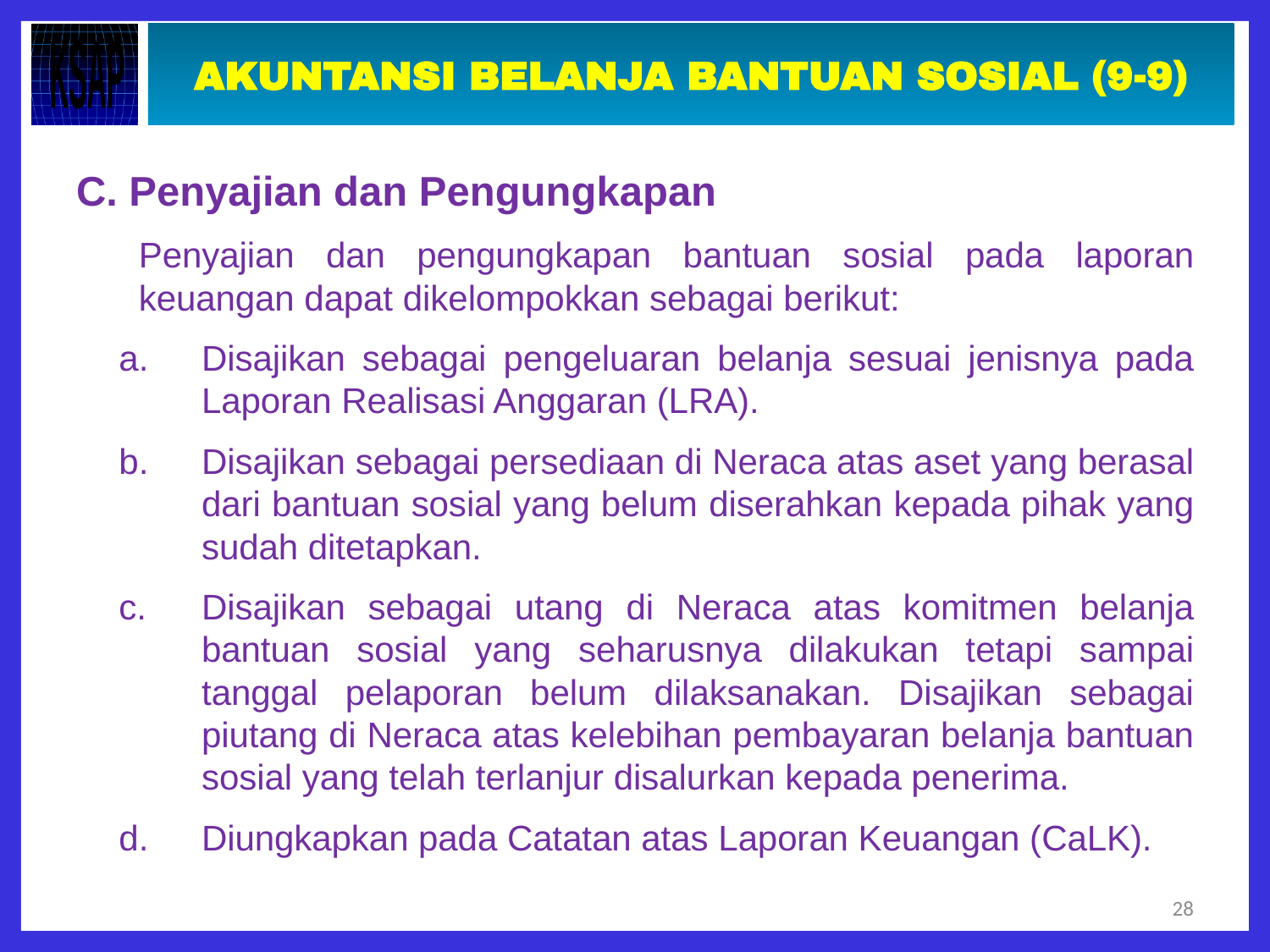

# AKUNTANSI BELANJA BANTUAN SOSIAL (9-9)
C. Penyajian dan Pengungkapan
Penyajian dan pengungkapan bantuan sosial pada laporan keuangan dapat dikelompokkan sebagai berikut:
Disajikan sebagai pengeluaran belanja sesuai jenisnya pada Laporan Realisasi Anggaran (LRA).
Disajikan sebagai persediaan di Neraca atas aset yang berasal dari bantuan sosial yang belum diserahkan kepada pihak yang sudah ditetapkan.
Disajikan sebagai utang di Neraca atas komitmen belanja bantuan sosial yang seharusnya dilakukan tetapi sampai tanggal pelaporan belum dilaksanakan. Disajikan sebagai piutang di Neraca atas kelebihan pembayaran belanja bantuan sosial yang telah terlanjur disalurkan kepada penerima.
Diungkapkan pada Catatan atas Laporan Keuangan (CaLK).
28